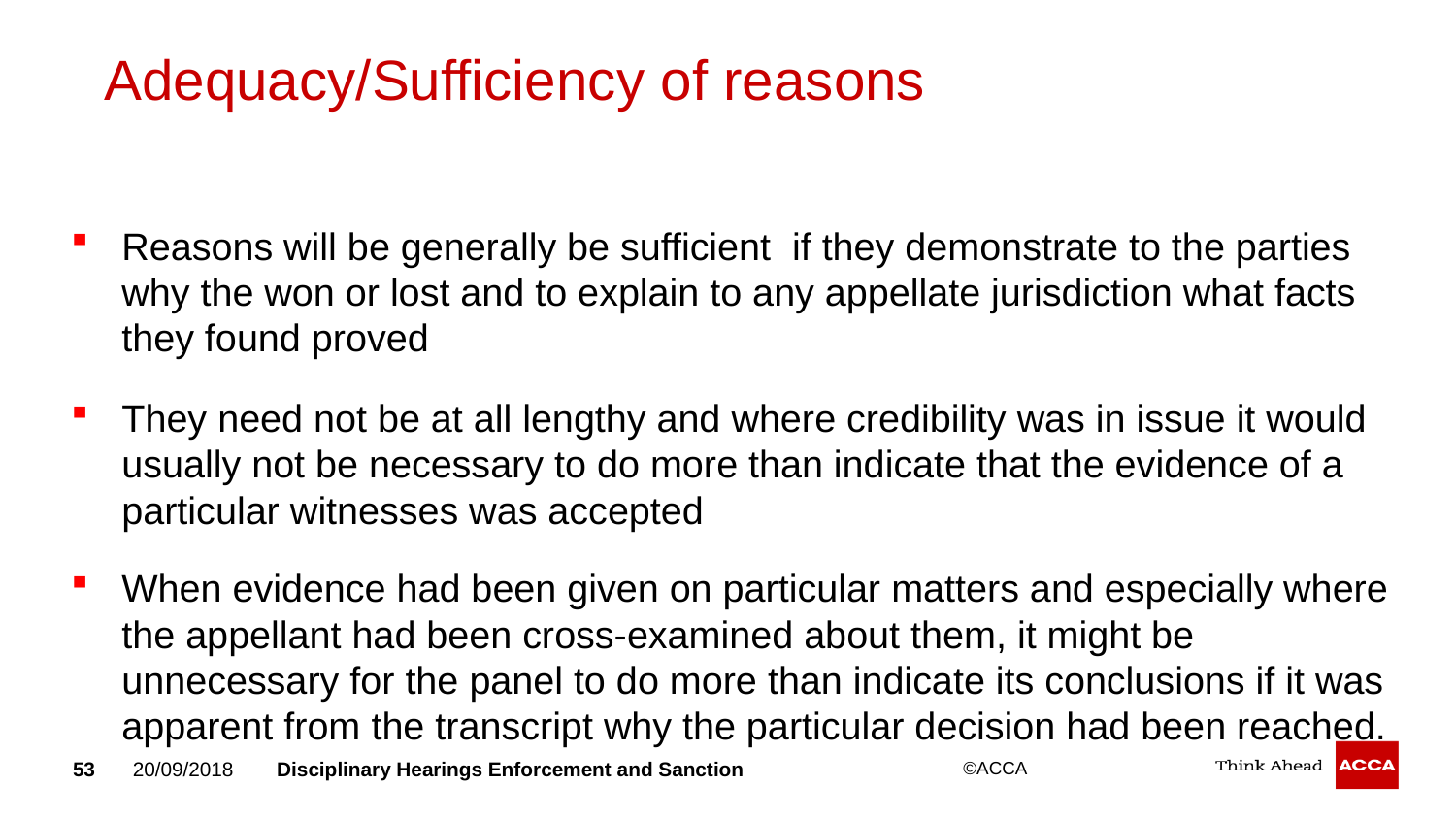

# Adequacy/Sufficiency of reasons
Reasons will be generally be sufficient  if they demonstrate to the parties why the won or lost and to explain to any appellate jurisdiction what facts they found proved

They need not be at all lengthy and where credibility was in issue it would usually not be necessary to do more than indicate that the evidence of a particular witnesses was accepted

When evidence had been given on particular matters and especially where the appellant had been cross-examined about them, it might be unnecessary for the panel to do more than indicate its conclusions if it was apparent from the transcript why the particular decision had been reached.

53
20/09/2018
Disciplinary Hearings Enforcement and Sanction